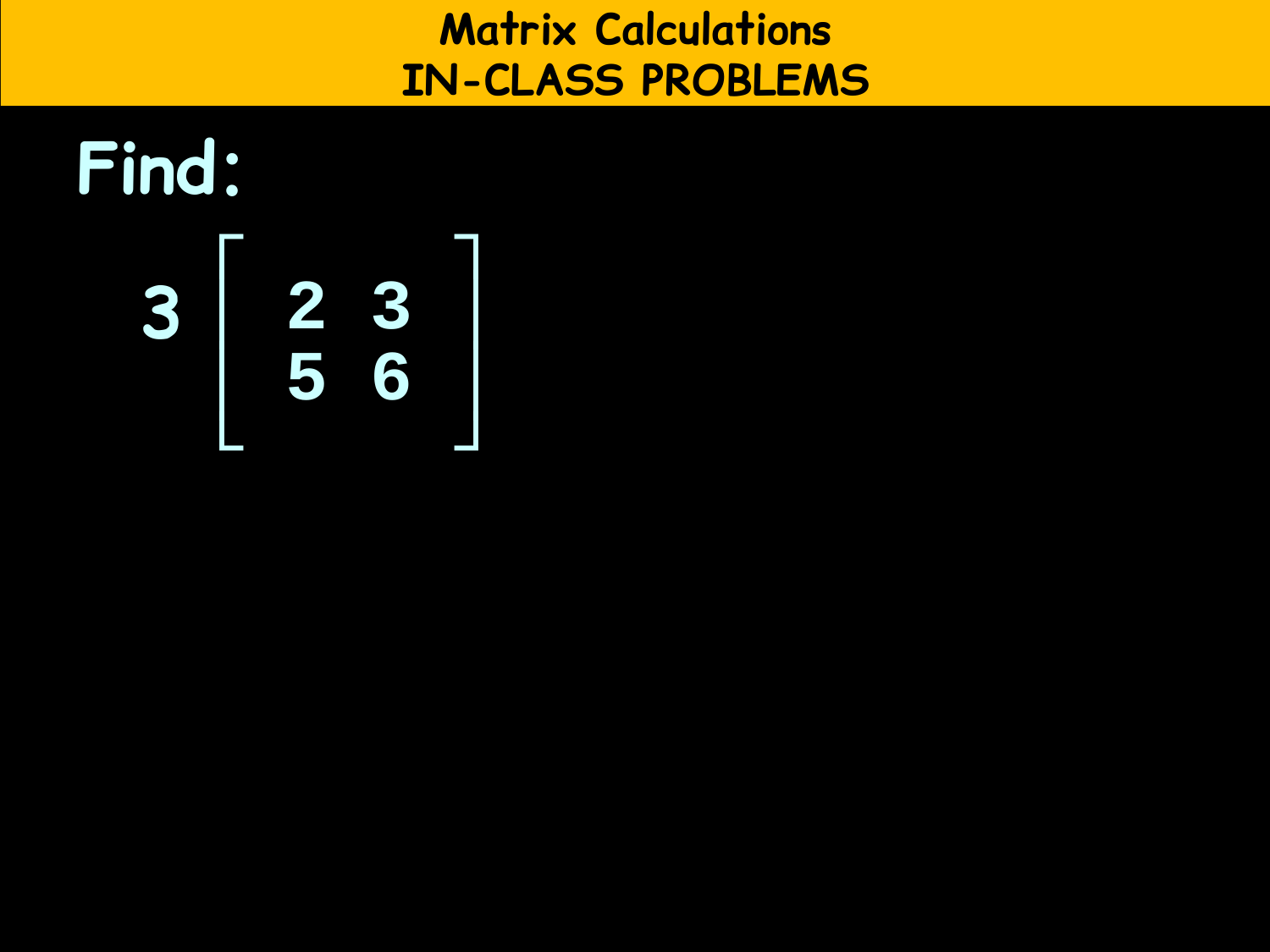

Matrix Calculations
IN-CLASS PROBLEMS
Find:
┌ 2 3 ┐
│ 2 3 │
│ 5 6 │
└ 2 3 ┘

3